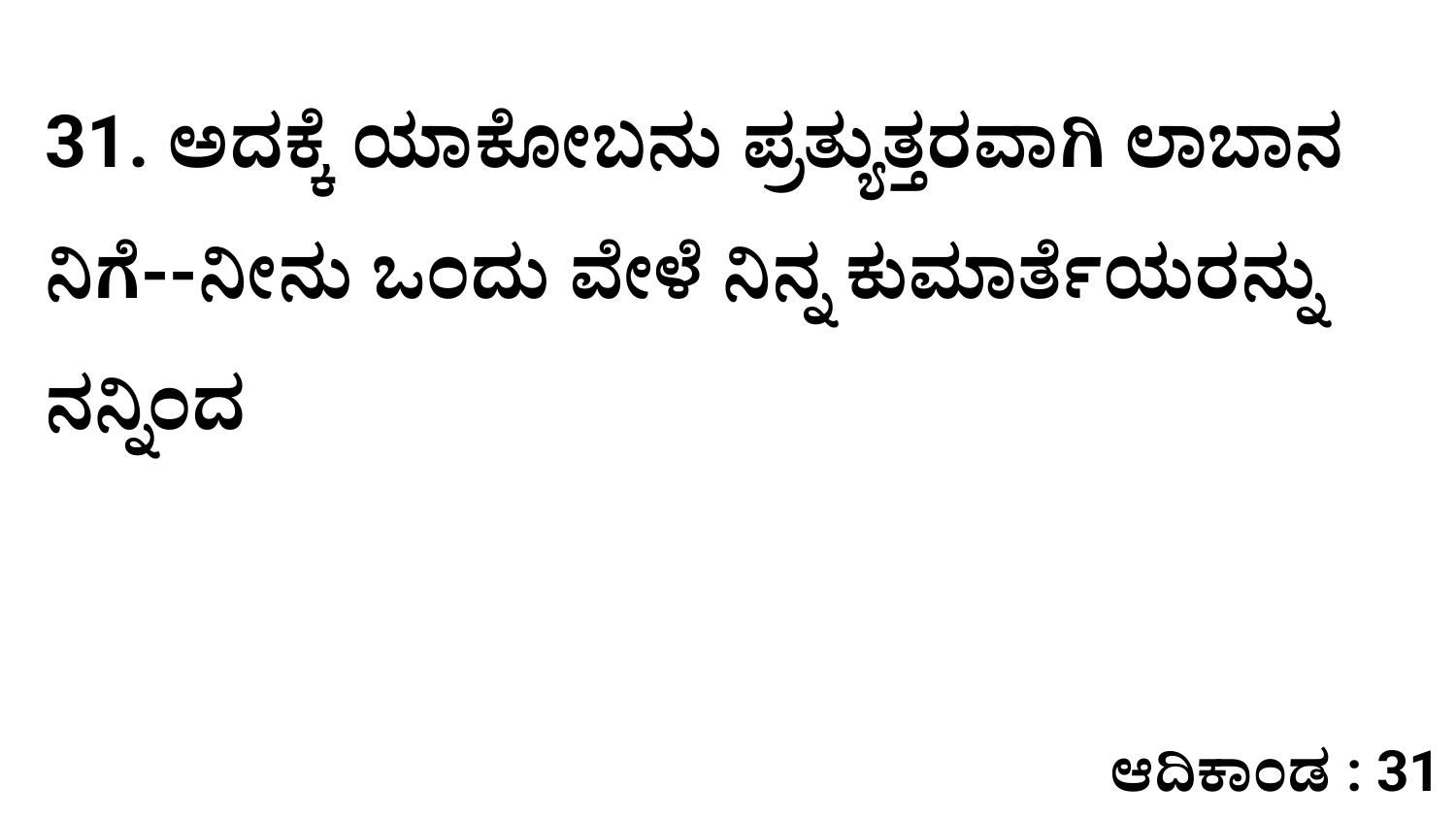

31. ಅದಕ್ಕೆ ಯಾಕೋಬನು ಪ್ರತ್ಯುತ್ತರವಾಗಿ ಲಾಬಾನ ನಿಗೆ--ನೀನು ಒಂದು ವೇಳೆ ನಿನ್ನ ಕುಮಾರ್ತೆಯರನ್ನು ನನ್ನಿಂದ
ಆದಿಕಾಂಡ : 31